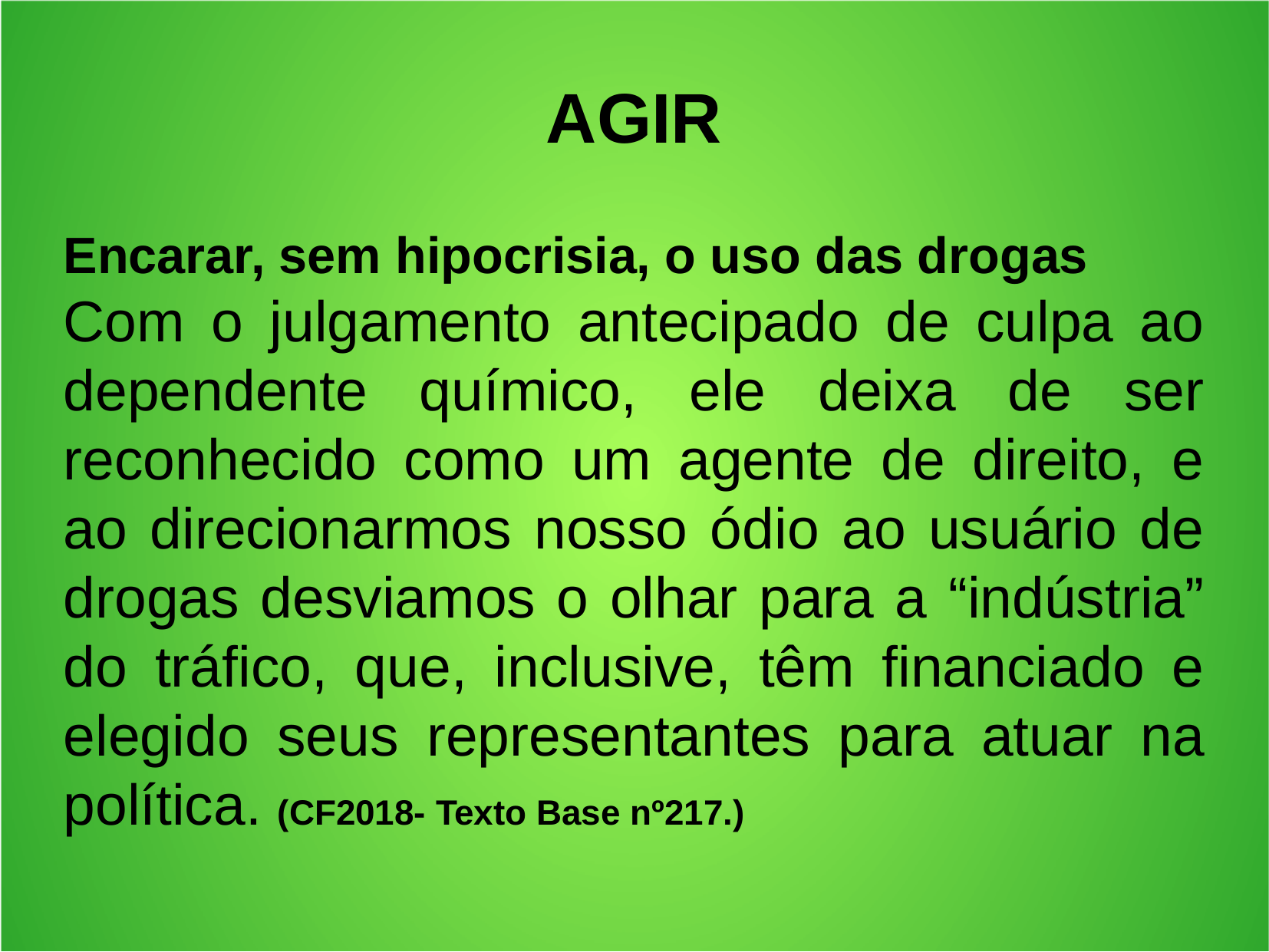

AGIR
Encarar, sem hipocrisia, o uso das drogas
Com o julgamento antecipado de culpa ao dependente químico, ele deixa de ser reconhecido como um agente de direito, e ao direcionarmos nosso ódio ao usuário de drogas desviamos o olhar para a “indústria” do tráfico, que, inclusive, têm financiado e elegido seus representantes para atuar na política. (CF2018- Texto Base nº217.)